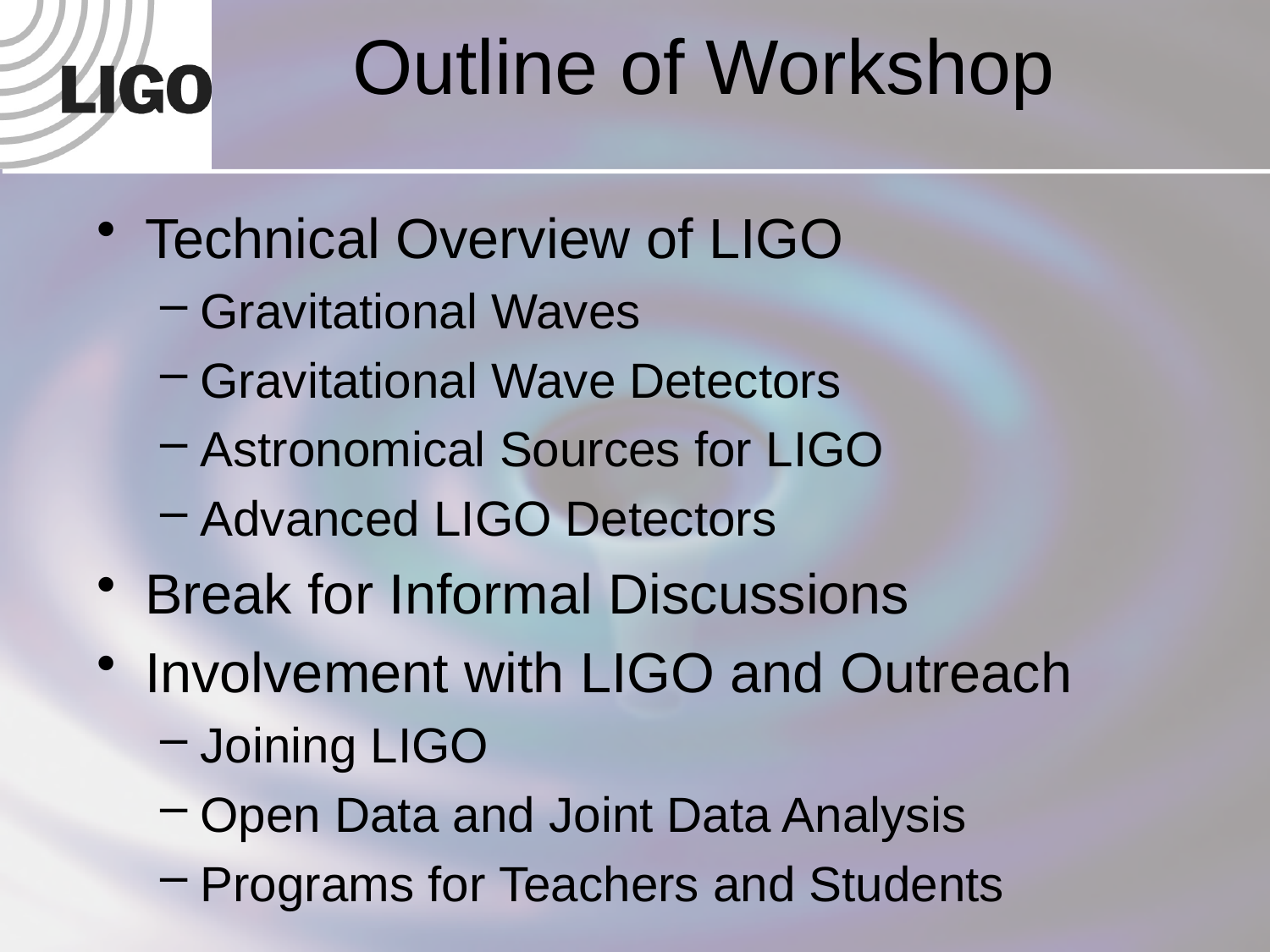

Outline of Workshop
Technical Overview of LIGO
Gravitational Waves
Gravitational Wave Detectors
Astronomical Sources for LIGO
Advanced LIGO Detectors
Break for Informal Discussions
Involvement with LIGO and Outreach
Joining LIGO
Open Data and Joint Data Analysis
Programs for Teachers and Students